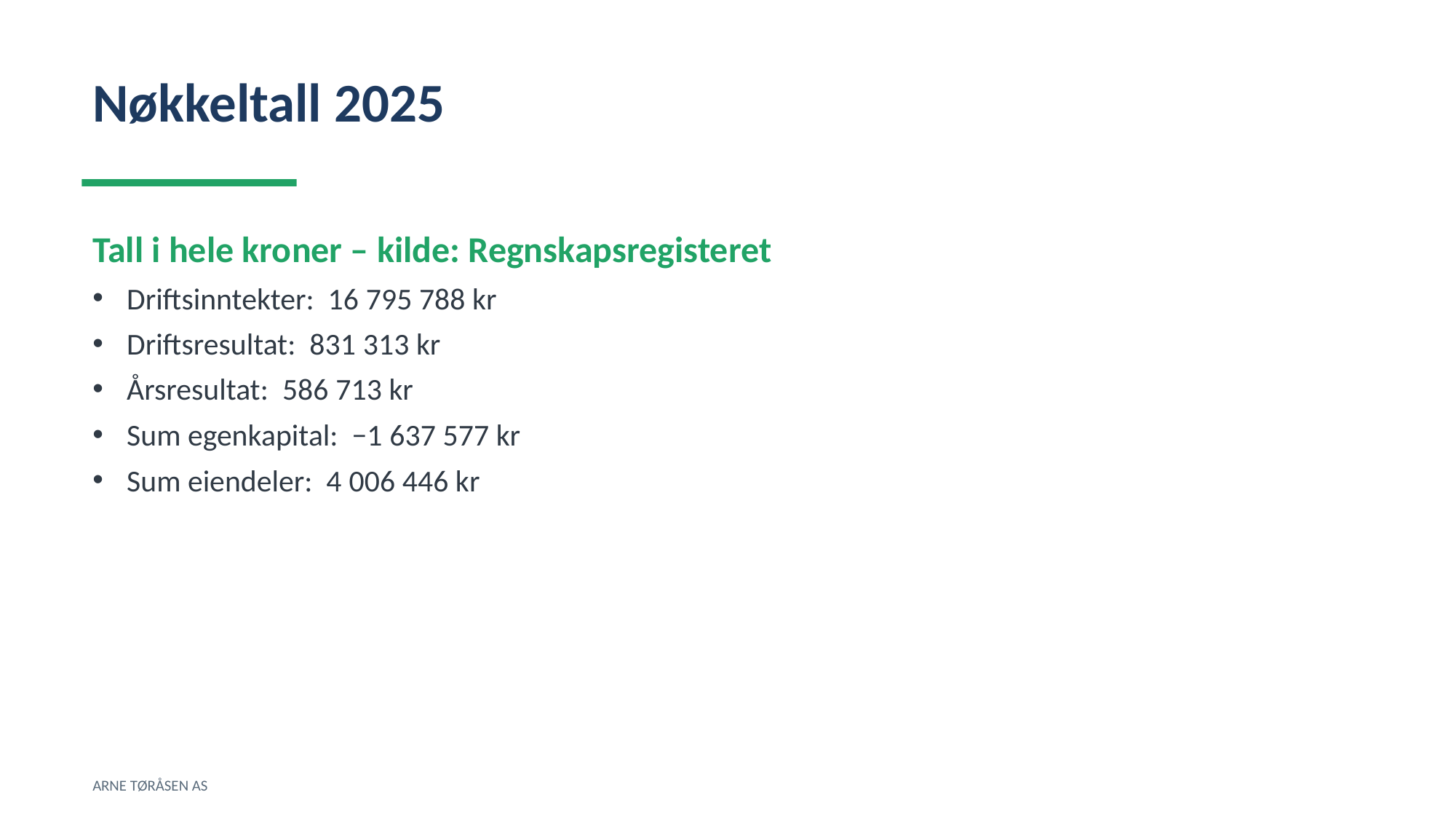

Nøkkeltall 2025

Tall i hele kroner – kilde: Regnskapsregisteret
Driftsinntekter:  16 795 788 kr
Driftsresultat:  831 313 kr
Årsresultat:  586 713 kr
Sum egenkapital:  −1 637 577 kr
Sum eiendeler:  4 006 446 kr
ARNE TØRÅSEN AS